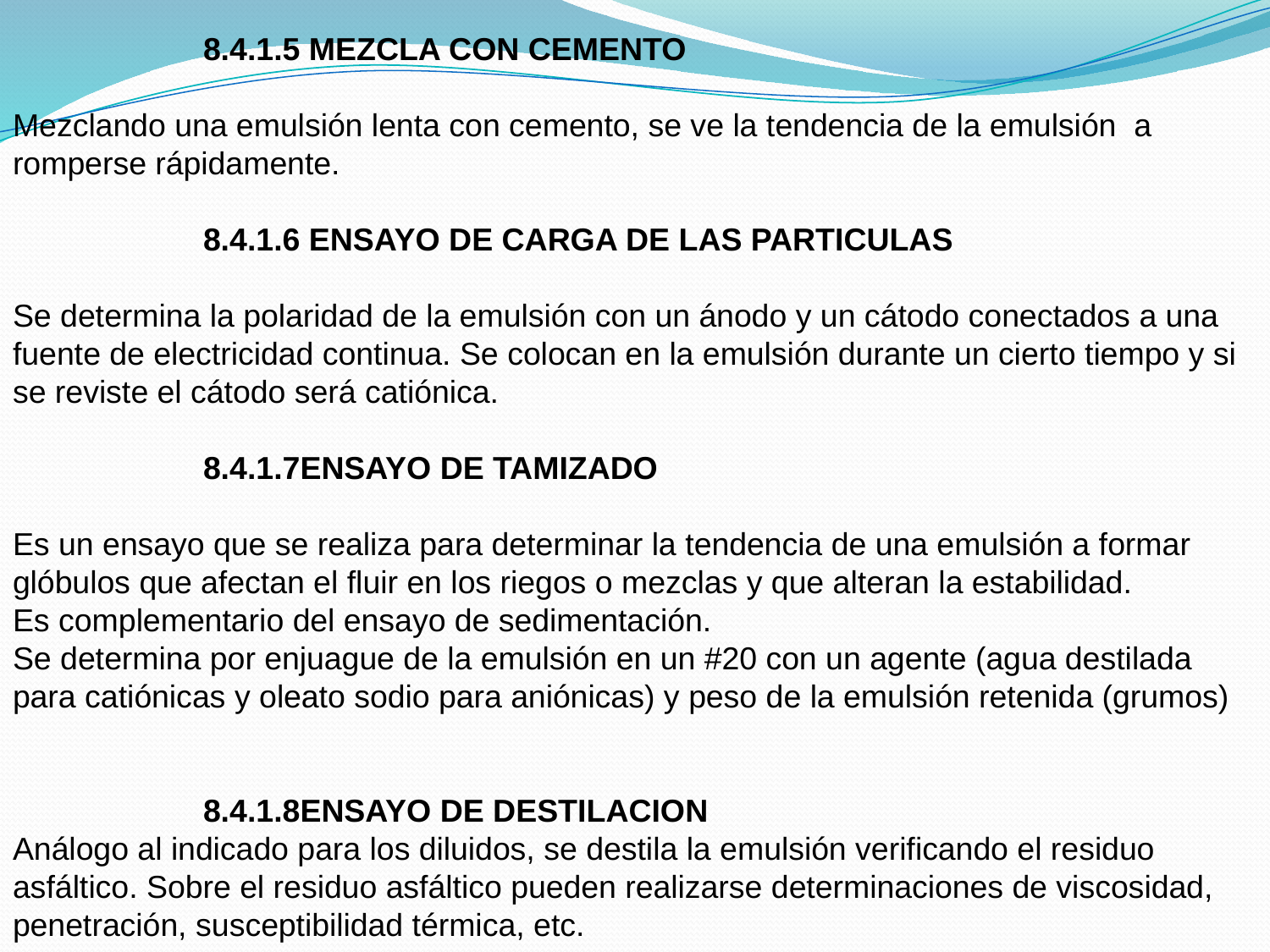

8.4.1.5 MEZCLA CON CEMENTO

Mezclando una emulsión lenta con cemento, se ve la tendencia de la emulsión  a romperse rápidamente.

8.4.1.6 ENSAYO DE CARGA DE LAS PARTICULAS

Se determina la polaridad de la emulsión con un ánodo y un cátodo conectados a una fuente de electricidad continua. Se colocan en la emulsión durante un cierto tiempo y si se reviste el cátodo será catiónica.

8.4.1.7ENSAYO DE TAMIZADO

Es un ensayo que se realiza para determinar la tendencia de una emulsión a formar glóbulos que afectan el fluir en los riegos o mezclas y que alteran la estabilidad.
Es complementario del ensayo de sedimentación.
Se determina por enjuague de la emulsión en un #20 con un agente (agua destilada para catiónicas y oleato sodio para aniónicas) y peso de la emulsión retenida (grumos)

8.4.1.8ENSAYO DE DESTILACION
Análogo al indicado para los diluidos, se destila la emulsión verificando el residuo asfáltico. Sobre el residuo asfáltico pueden realizarse determinaciones de viscosidad, penetración, susceptibilidad térmica, etc.